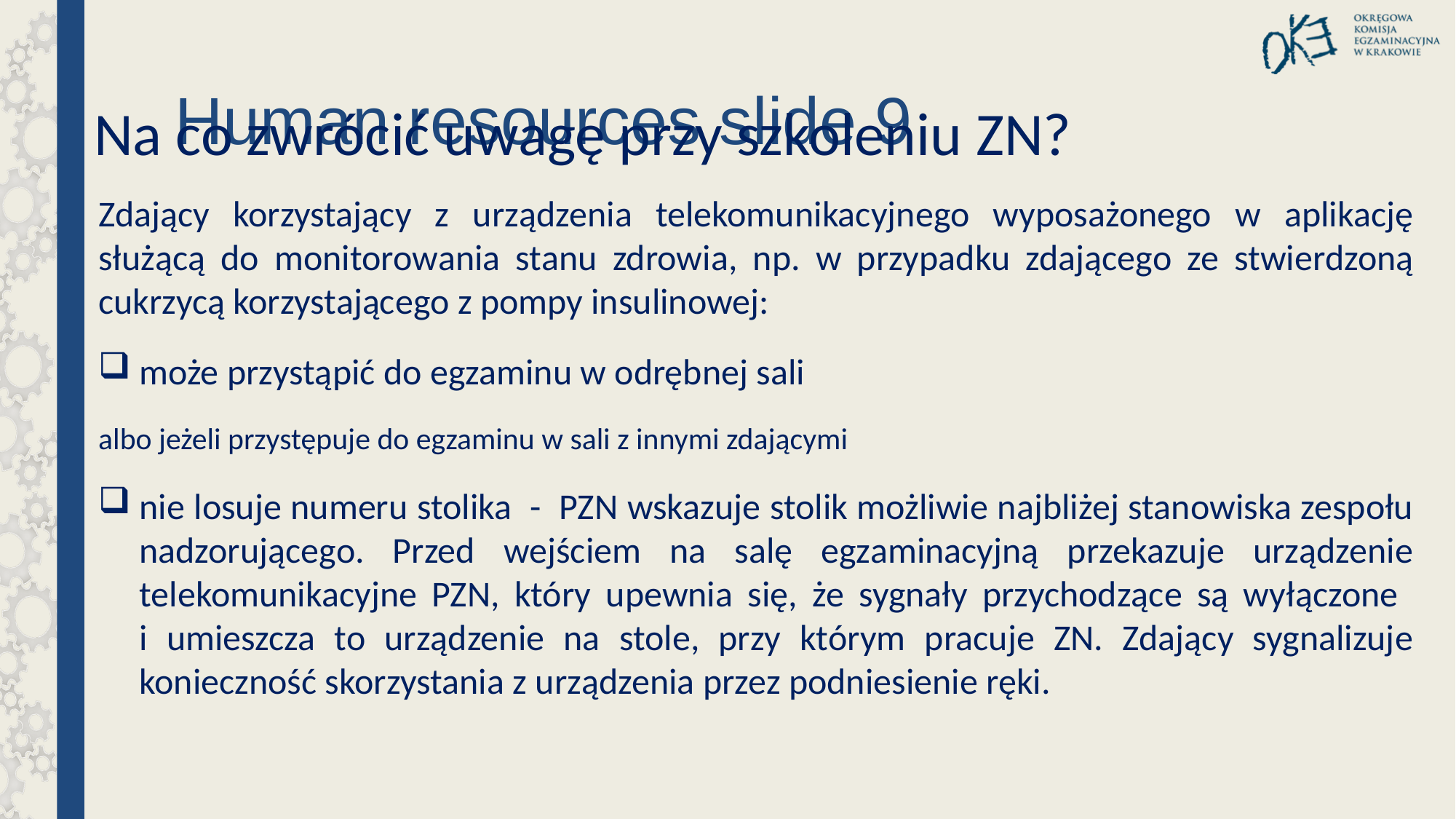

Na co zwrócić uwagę przy szkoleniu ZN?
# Human resources slide 9
Zdający korzystający z urządzenia telekomunikacyjnego wyposażonego w aplikację służącą do monitorowania stanu zdrowia, np. w przypadku zdającego ze stwierdzoną cukrzycą korzystającego z pompy insulinowej:
może przystąpić do egzaminu w odrębnej sali
albo jeżeli przystępuje do egzaminu w sali z innymi zdającymi
nie losuje numeru stolika  -  PZN wskazuje stolik możliwie najbliżej stanowiska zespołu nadzorującego. Przed wejściem na salę egzaminacyjną przekazuje urządzenie telekomunikacyjne PZN, który upewnia się, że sygnały przychodzące są wyłączone
i umieszcza to urządzenie na stole, przy którym pracuje ZN. Zdający sygnalizuje konieczność skorzystania z urządzenia przez podniesienie ręki.